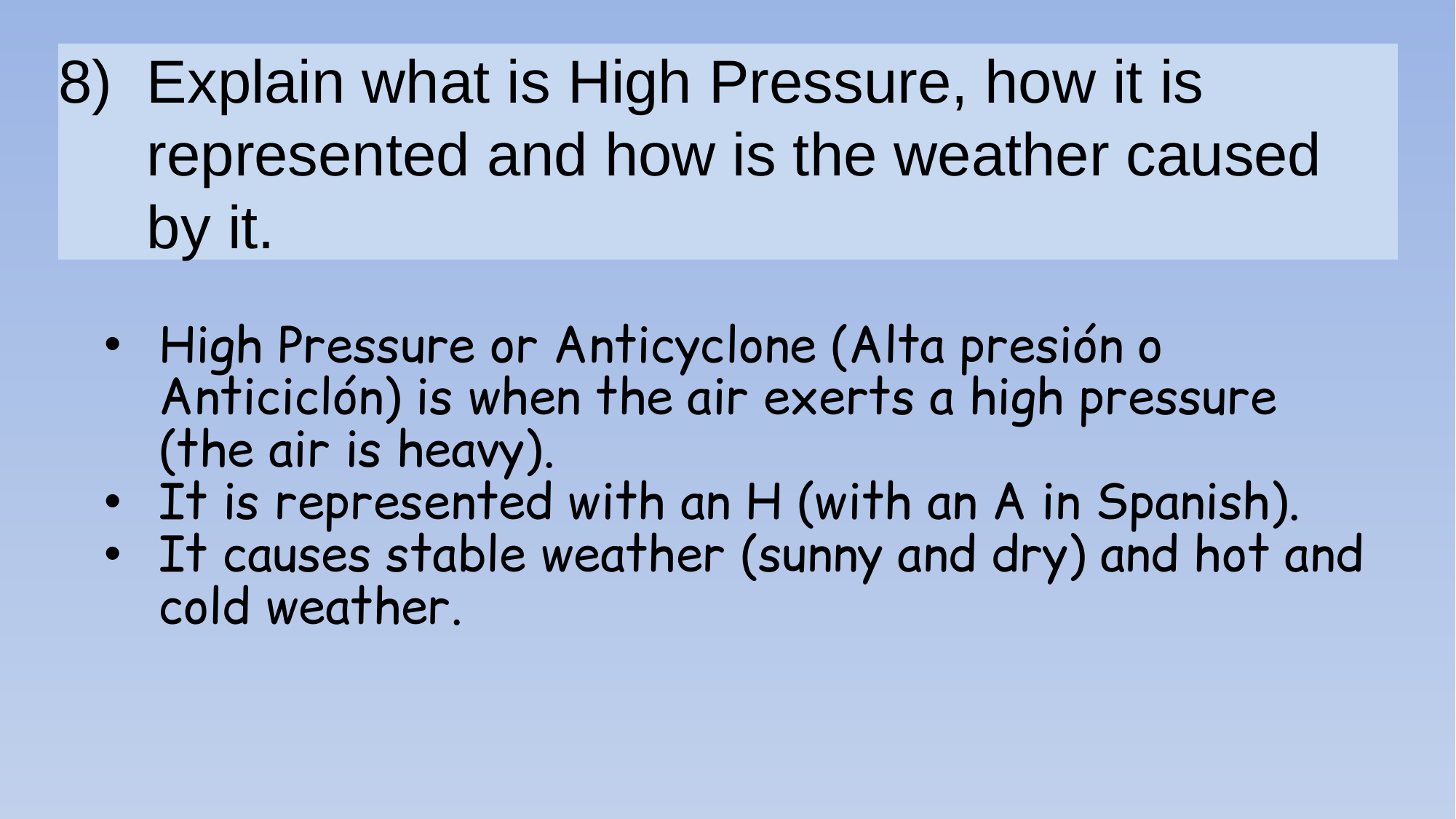

Explain what is High Pressure, how it is represented and how is the weather caused by it.
High Pressure or Anticyclone (Alta presión o Anticiclón) is when the air exerts a high pressure (the air is heavy).
It is represented with an H (with an A in Spanish).
It causes stable weather (sunny and dry) and hot and cold weather.